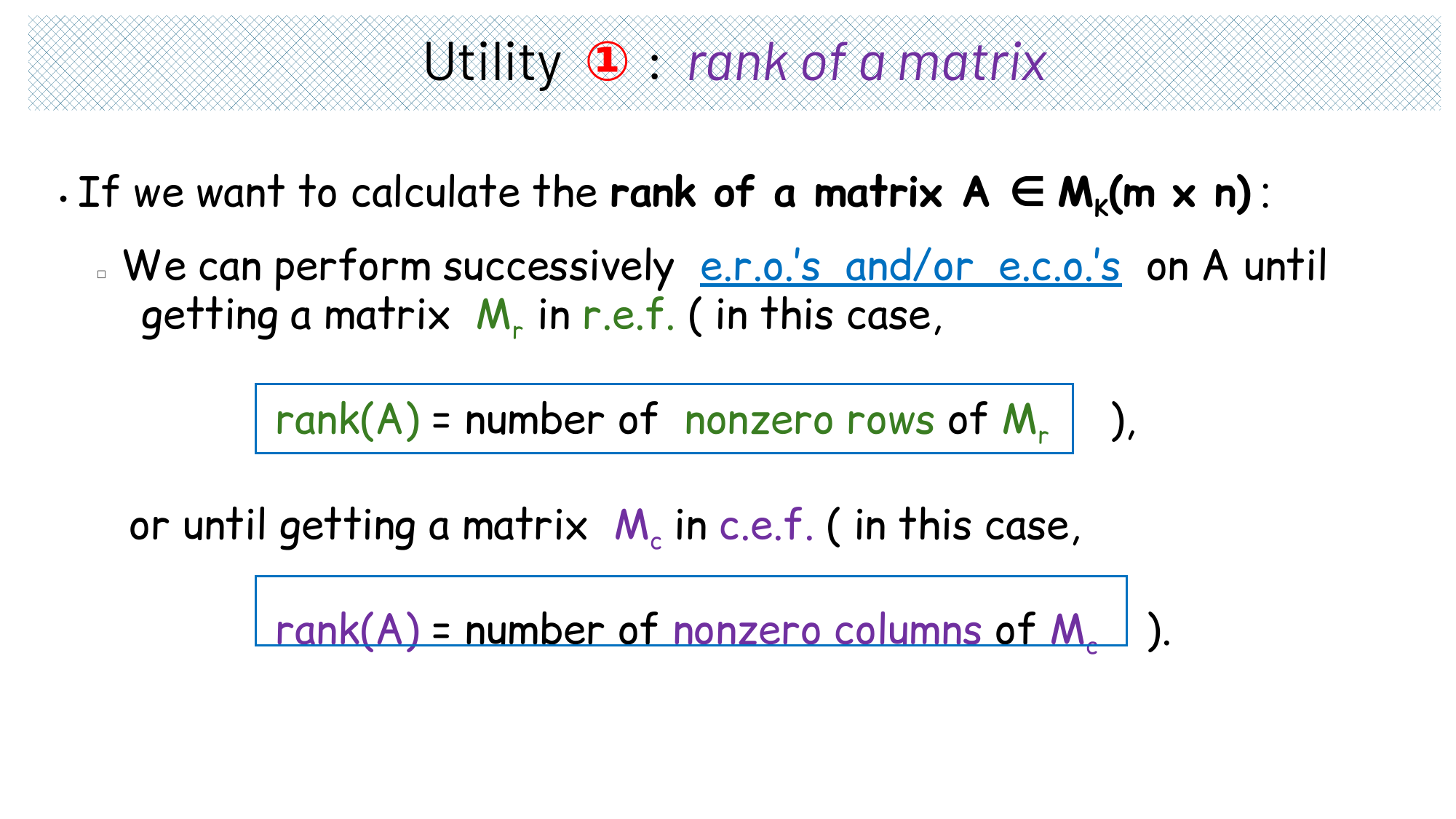

# Utility  ① :  rank of a matrix
•  If we want to calculate the rank of a matrix A ∈ MK(m x n) :

▫  We can perform successively  e.r.o.’s  and/or  e.c.o.’s  on A until
    getting a matrix  Mr  in r.e.f. ( in this case,

               rank(A) = number of  nonzero rows of Mr     ),

   or until getting a matrix  Mc in c.e.f. ( in this case,

               rank(A) = number of nonzero columns of Mc    ).